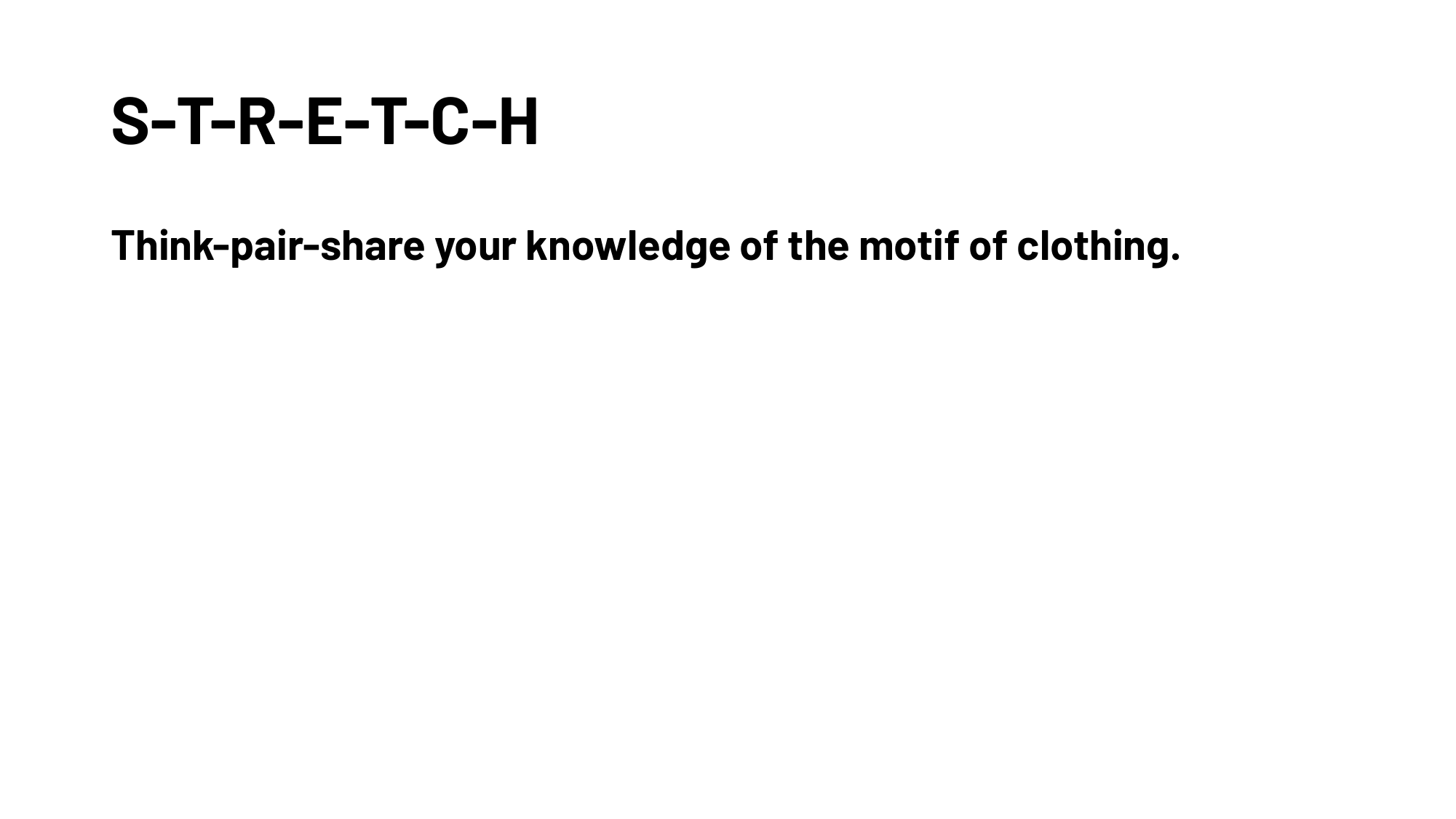

# S-T-R-E-T-C-H
Think-pair-share your knowledge of the motif of clothing.